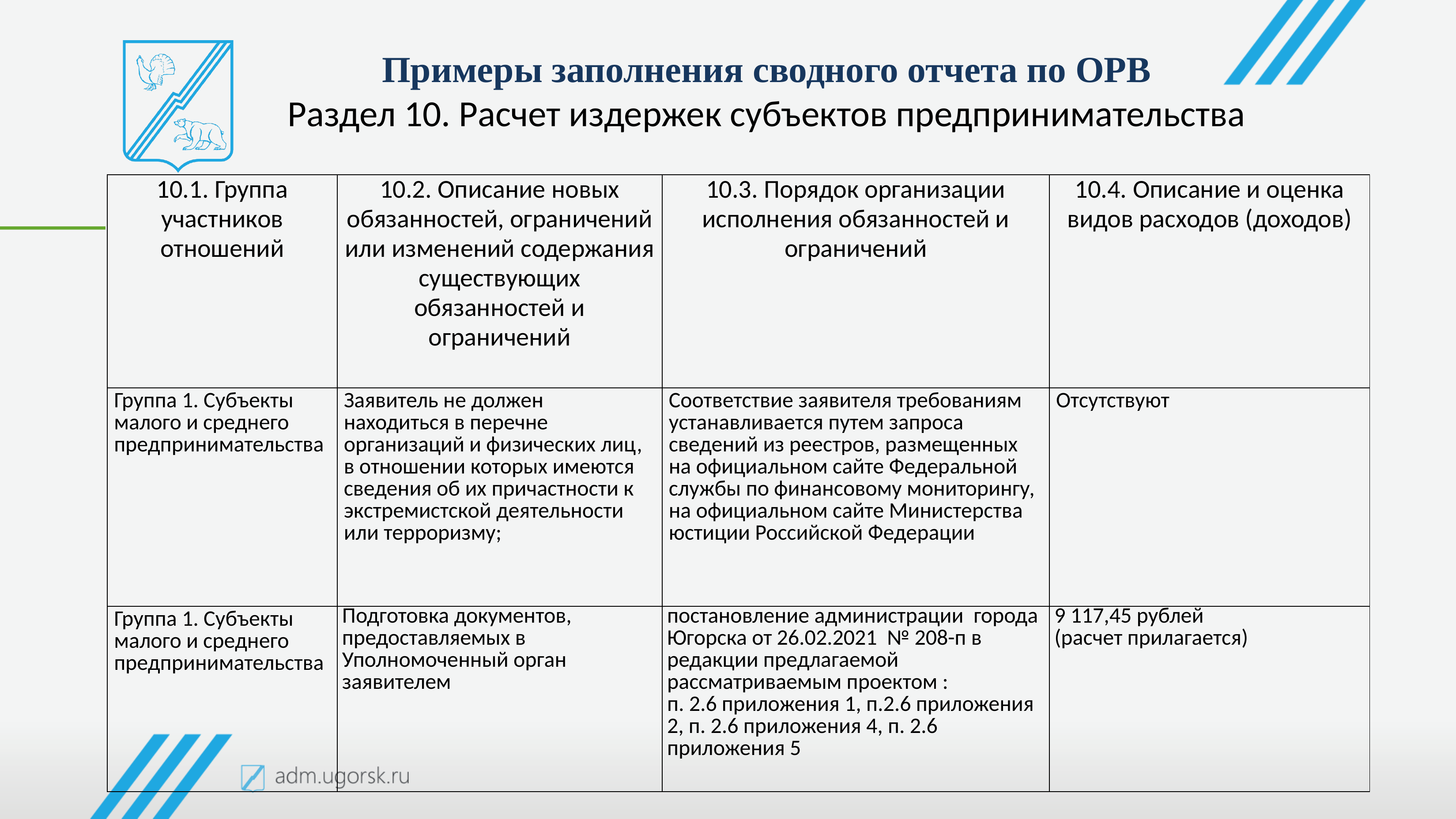

Примеры заполнения сводного отчета по ОРВ
Раздел 10. Расчет издержек субъектов предпринимательства
| 10.1. Группа участников отношений | 10.2. Описание новых обязанностей, ограничений или изменений содержания существующих обязанностей и ограничений | 10.3. Порядок организации исполнения обязанностей и ограничений | 10.4. Описание и оценка видов расходов (доходов) |
| --- | --- | --- | --- |
| Группа 1. Субъекты малого и среднего предпринимательства | Заявитель не должен находиться в перечне организаций и физических лиц, в отношении которых имеются сведения об их причастности к экстремистской деятельности или терроризму; | Соответствие заявителя требованиям устанавливается путем запроса сведений из реестров, размещенных на официальном сайте Федеральной службы по финансовому мониторингу, на официальном сайте Министерства юстиции Российской Федерации | Отсутствуют |
| Группа 1. Субъекты малого и среднего предпринимательства | Подготовка документов, предоставляемых в Уполномоченный орган заявителем | постановление администрации города Югорска от 26.02.2021 № 208-п в редакции предлагаемой рассматриваемым проектом : п. 2.6 приложения 1, п.2.6 приложения 2, п. 2.6 приложения 4, п. 2.6 приложения 5 | 9 117,45 рублей (расчет прилагается) |